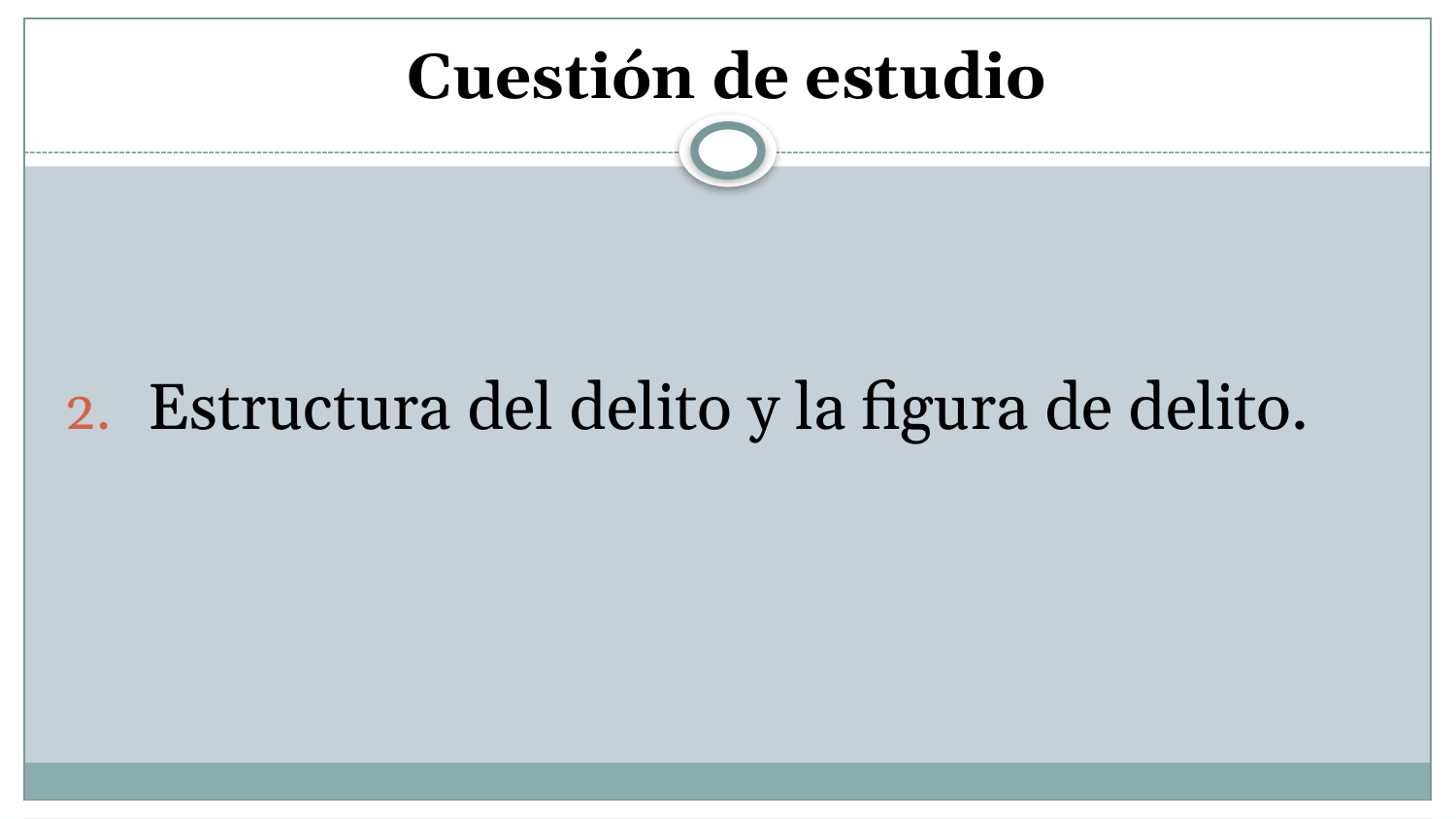

# Cuestión de estudio
Estructura del delito y la figura de delito.